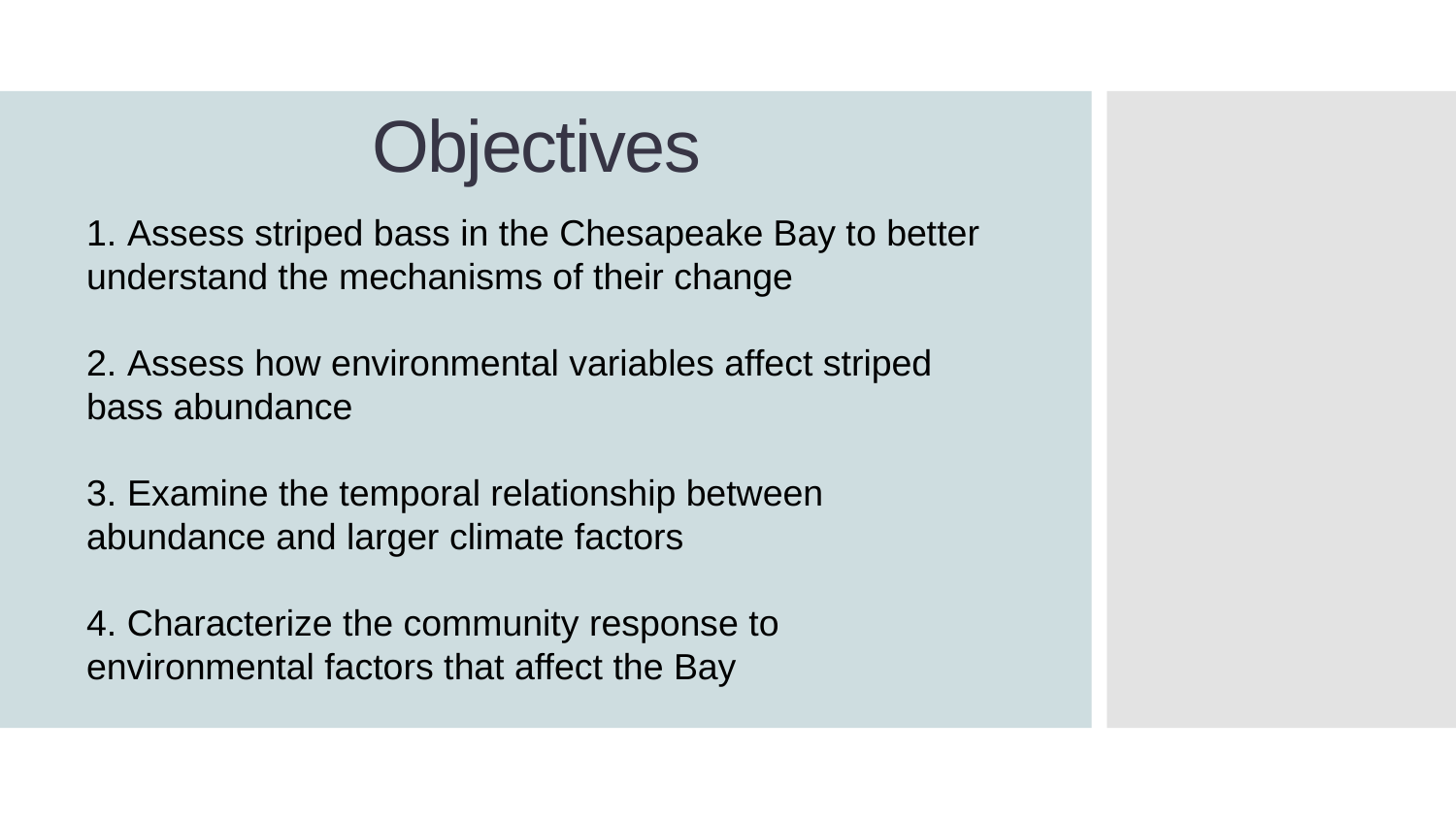

# Objectives
1. Assess striped bass in the Chesapeake Bay to better understand the mechanisms of their change
2. Assess how environmental variables affect striped bass abundance
3. Examine the temporal relationship between abundance and larger climate factors
4. Characterize the community response to environmental factors that affect the Bay